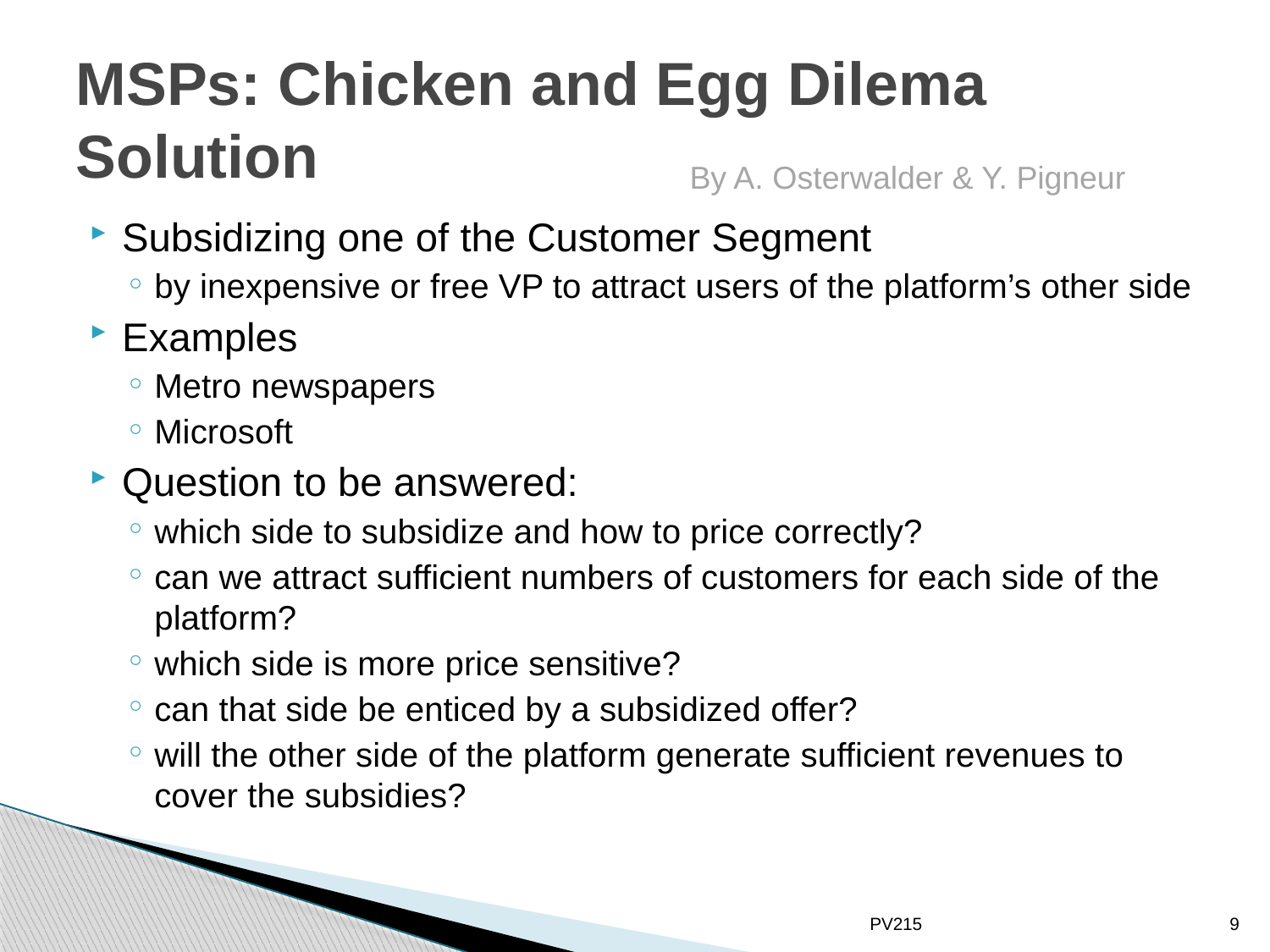

# MSPs: Chicken and Egg Dilema Solution
By A. Osterwalder & Y. Pigneur
Subsidizing one of the Customer Segment
by inexpensive or free VP to attract users of the platform’s other side
Examples
Metro newspapers
Microsoft
Question to be answered:
which side to subsidize and how to price correctly?
can we attract sufficient numbers of customers for each side of the platform?
which side is more price sensitive?
can that side be enticed by a subsidized offer?
will the other side of the platform generate sufficient revenues to cover the subsidies?

PV215
9